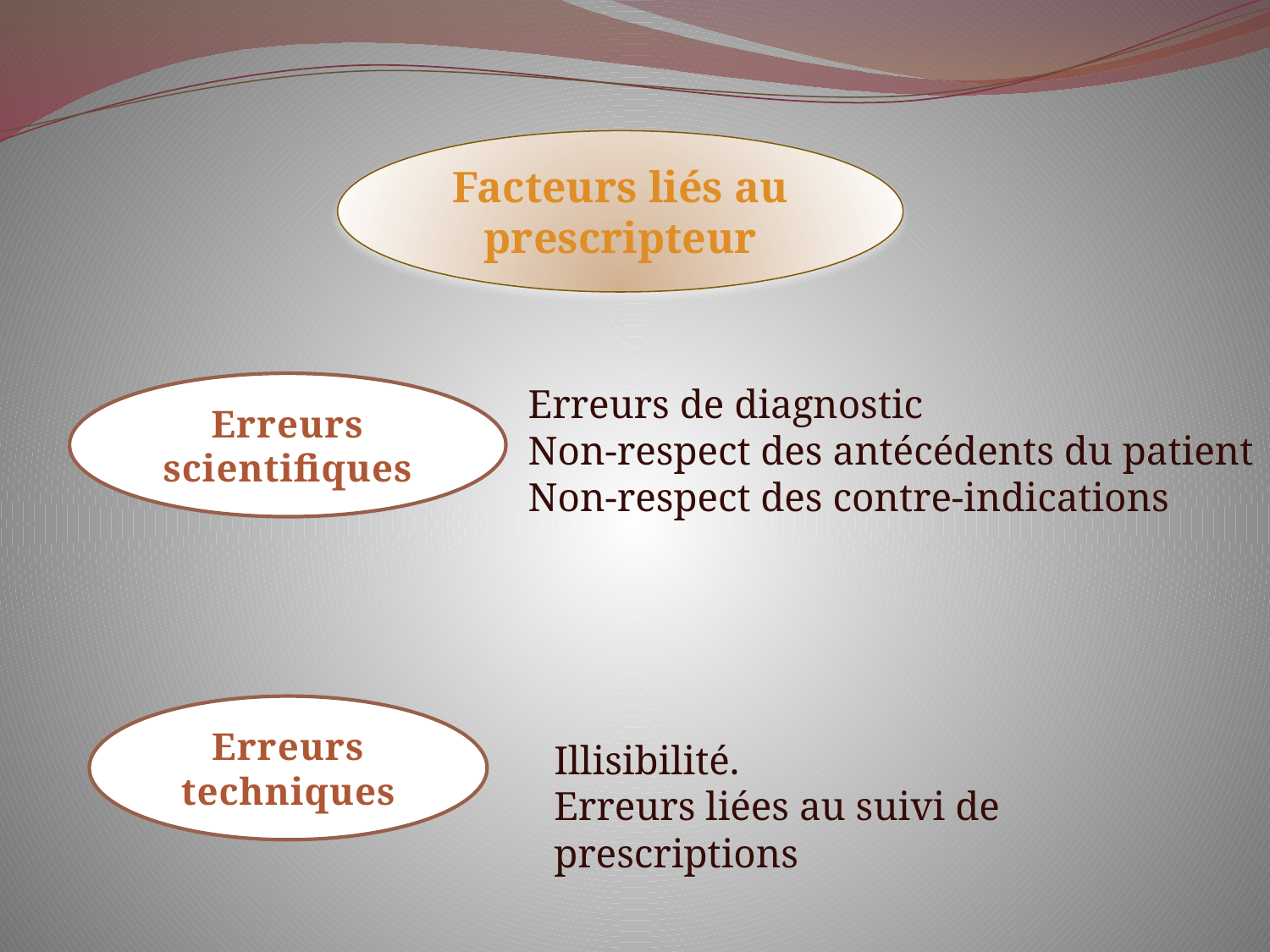

Facteurs liés au prescripteur
Erreurs scientifiques
Erreurs de diagnostic
Non-respect des antécédents du patient
Non-respect des contre-indications

Erreurs techniques
Illisibilité.
Erreurs liées au suivi de prescriptions